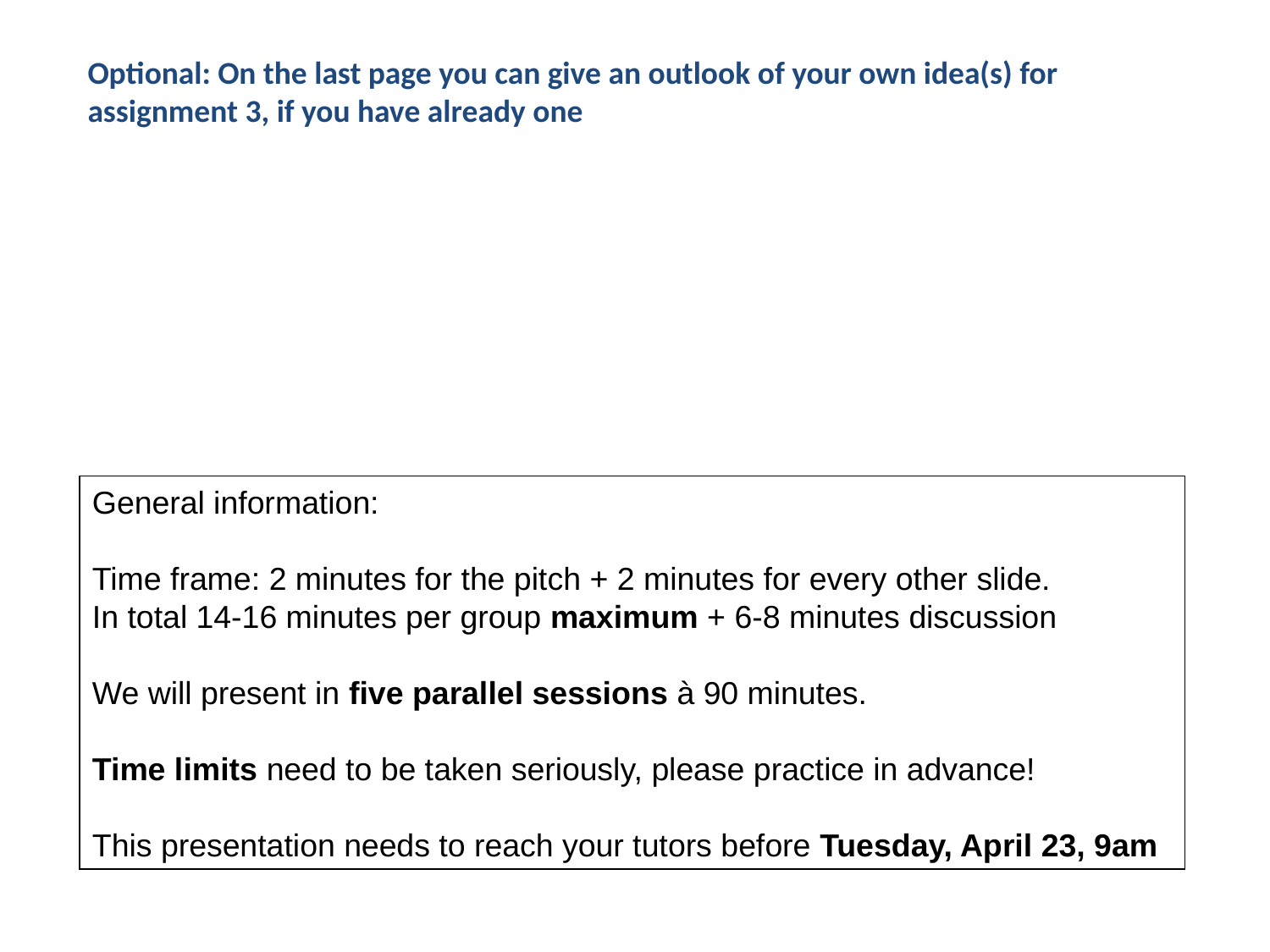

Optional: On the last page you can give an outlook of your own idea(s) for assignment 3, if you have already one

General information:

Time frame: 2 minutes for the pitch + 2 minutes for every other slide.
In total 14-16 minutes per group maximum + 6-8 minutes discussion

We will present in five parallel sessions à 90 minutes.

Time limits need to be taken seriously, please practice in advance!

This presentation needs to reach your tutors before Tuesday, April 23, 9am